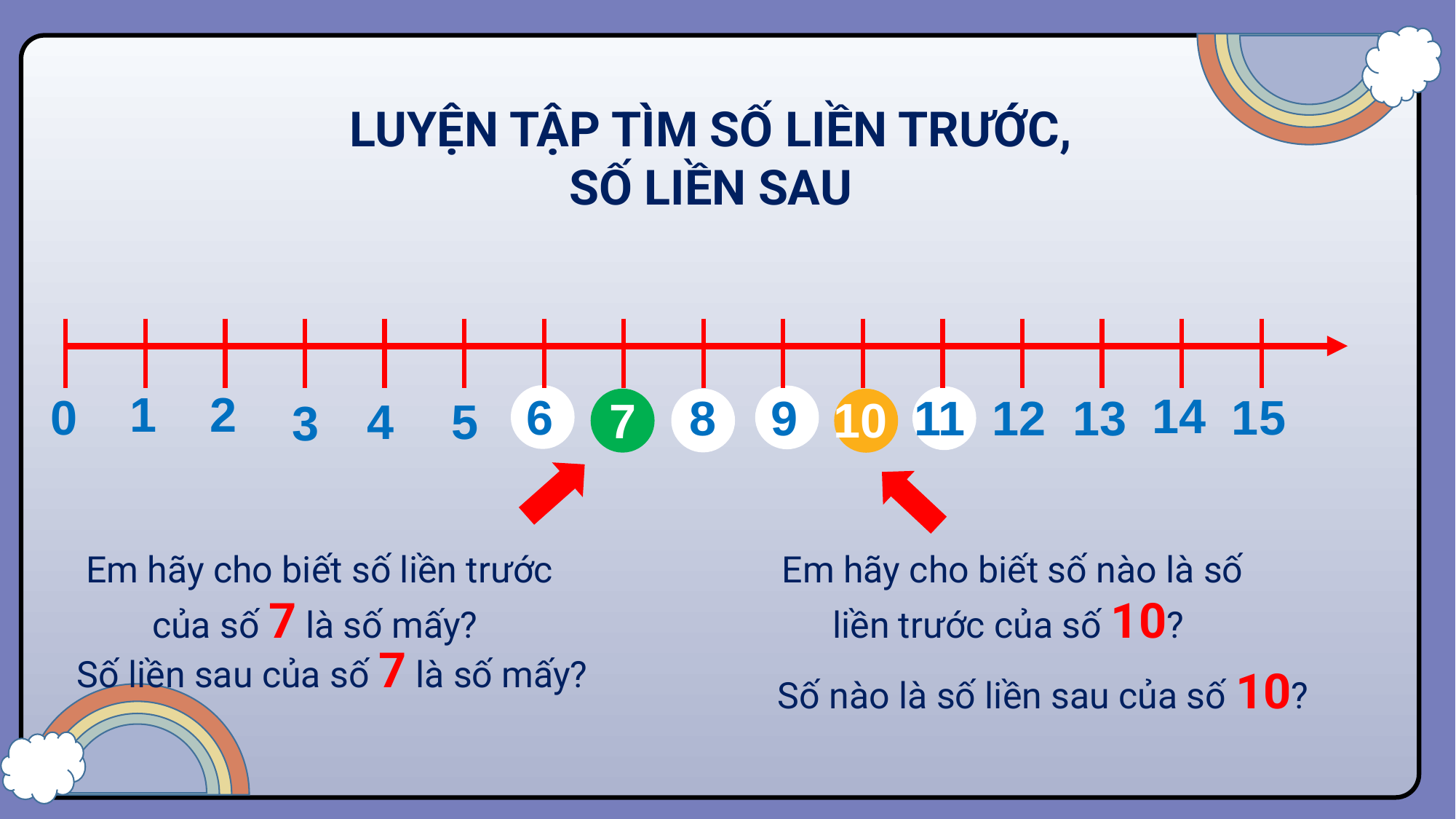

LUYỆN TẬP TÌM SỐ LIỀN TRƯỚC, SỐ LIỀN SAU
1
2
14
6
0
15
8
9
11
12
13
10

7

4

5

3

Em hãy cho biết số liền trước của số 7 là số mấy?
Em hãy cho biết số nào là số liền trước của số 10?
Số liền sau của số 7 là số mấy?
Số nào là số liền sau của số 10?